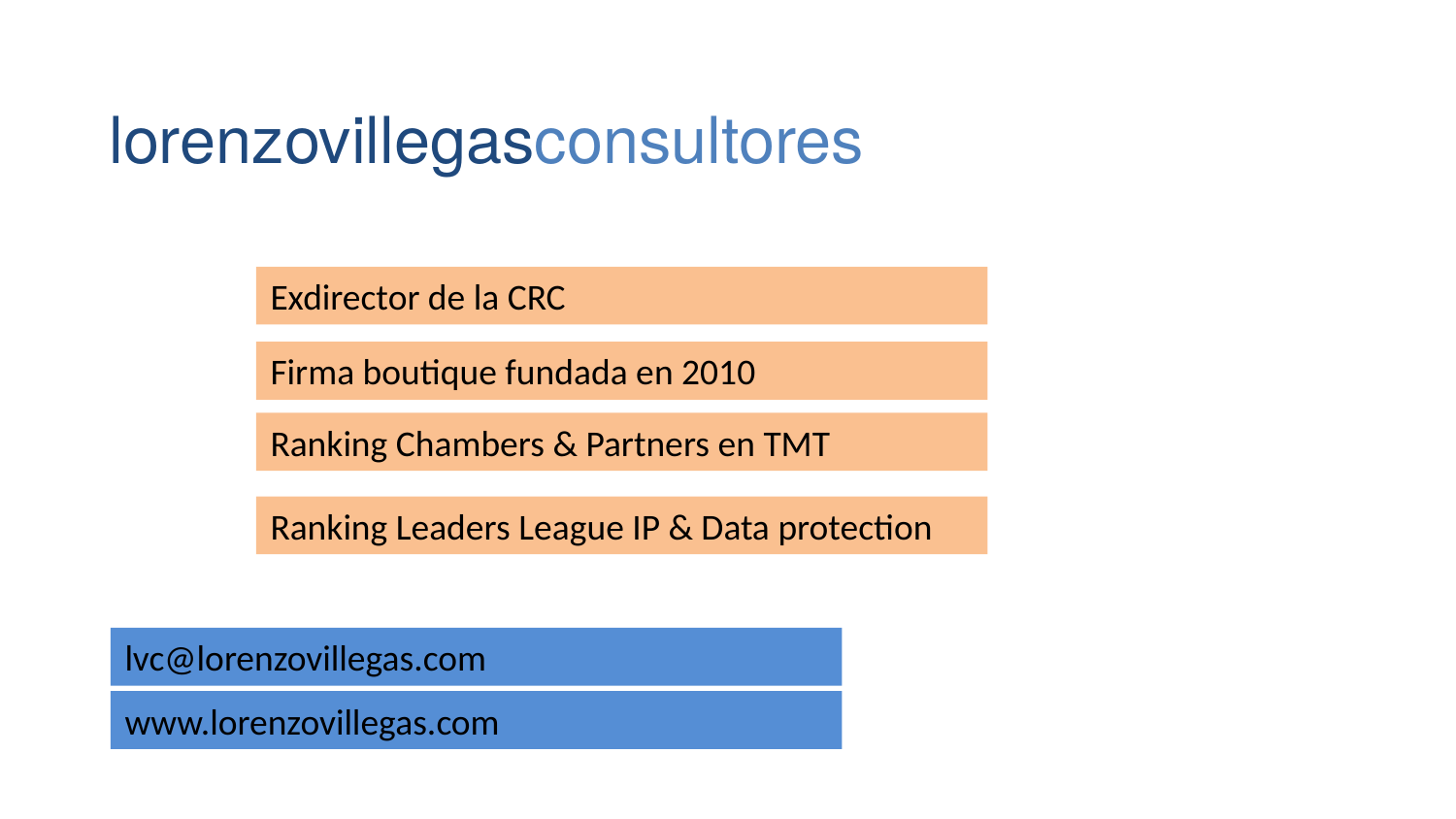

lorenzovillegasconsultores
Exdirector de la CRC
Firma boutique fundada en 2010
Ranking Chambers & Partners en TMT
Ranking Leaders League IP & Data protection
lvc@lorenzovillegas.com
www.lorenzovillegas.com